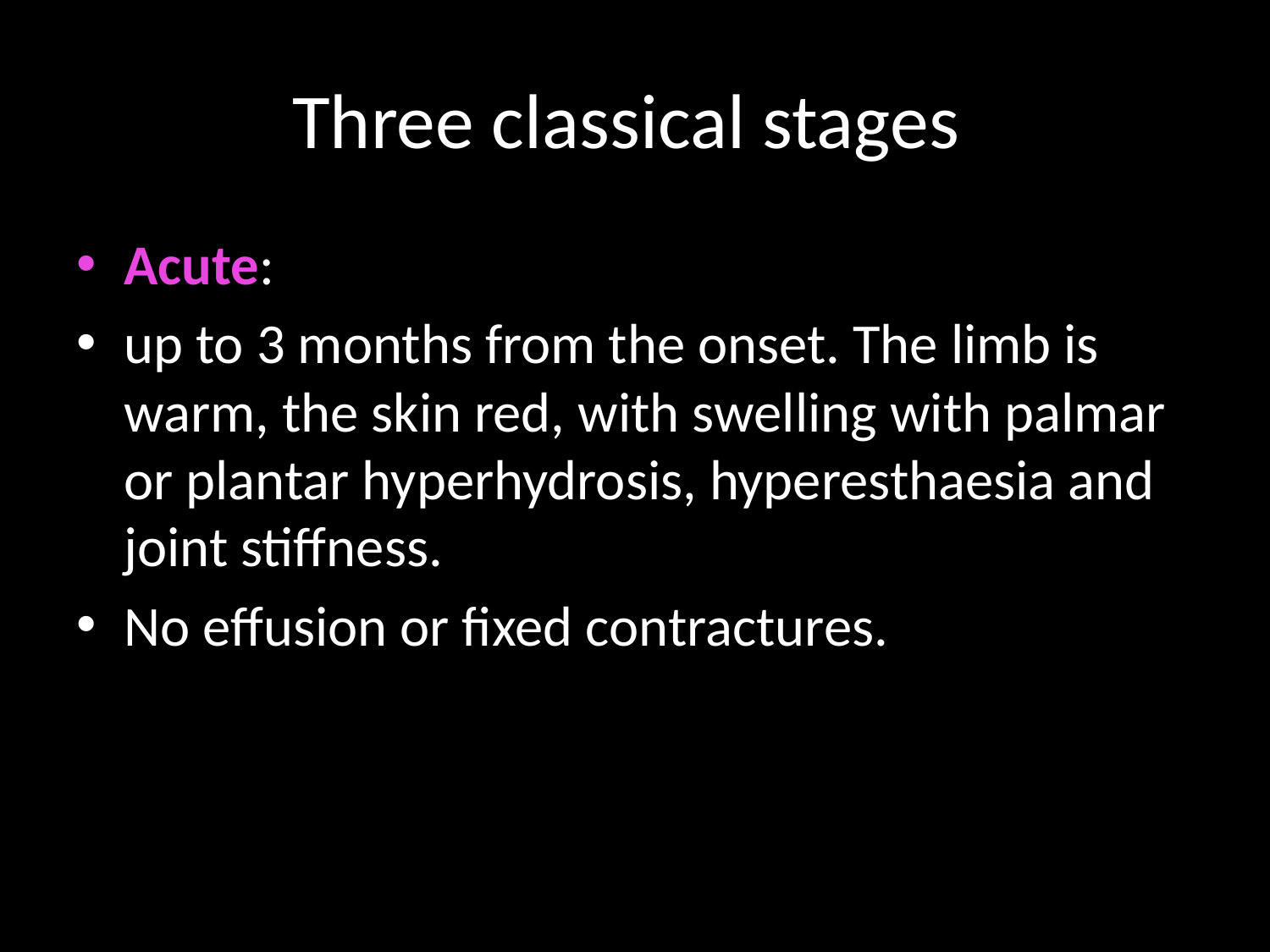

# Three classical stages
Acute:
up to 3 months from the onset. The limb is warm, the skin red, with swelling with palmar or plantar hyperhydrosis, hyperesthaesia and joint stiffness.
No effusion or fixed contractures.